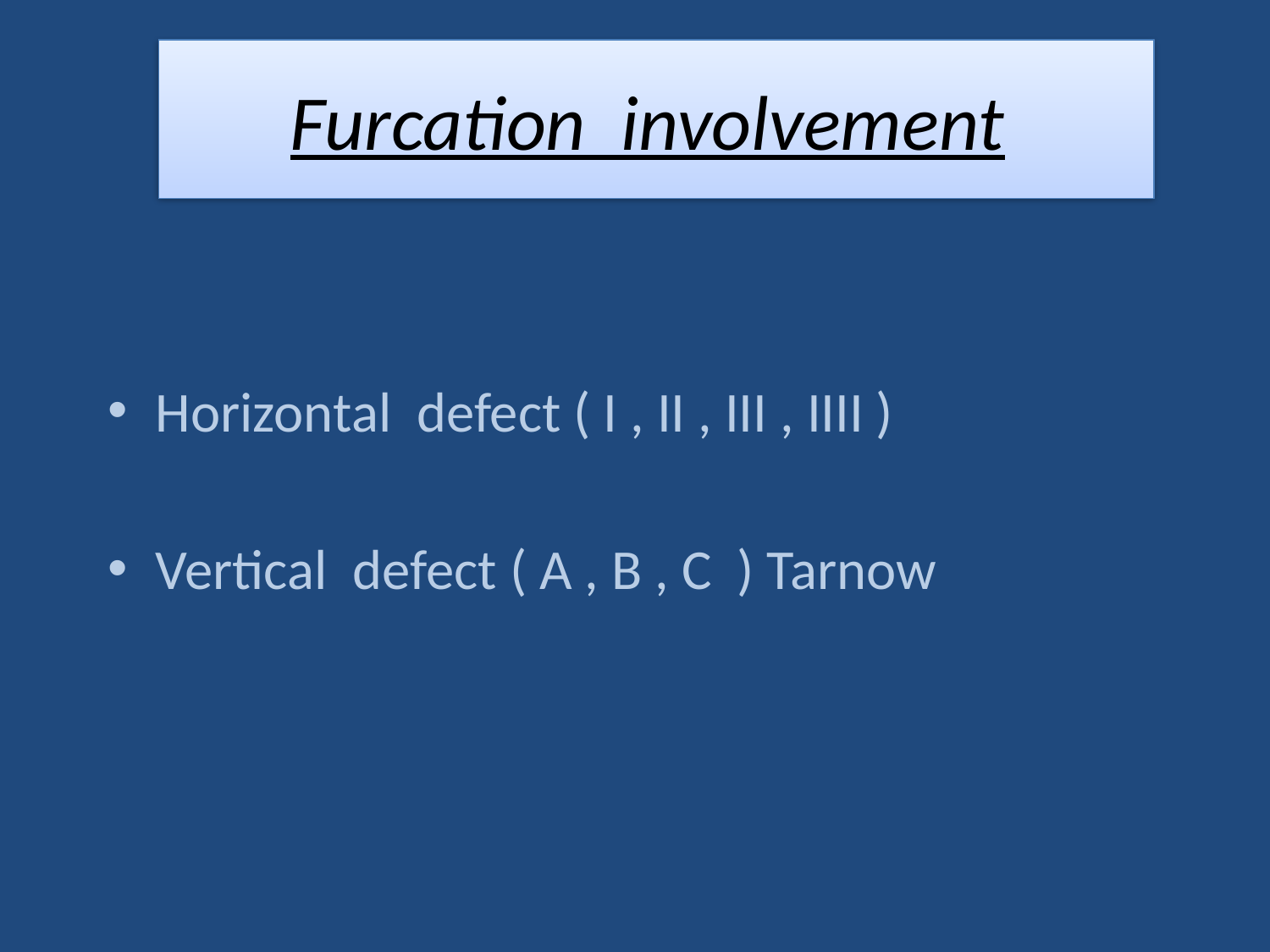

# Furcation  involvement
Horizontal  defect ( I , II , III , IIII )

Vertical  defect ( A , B , C  ) Tarnow